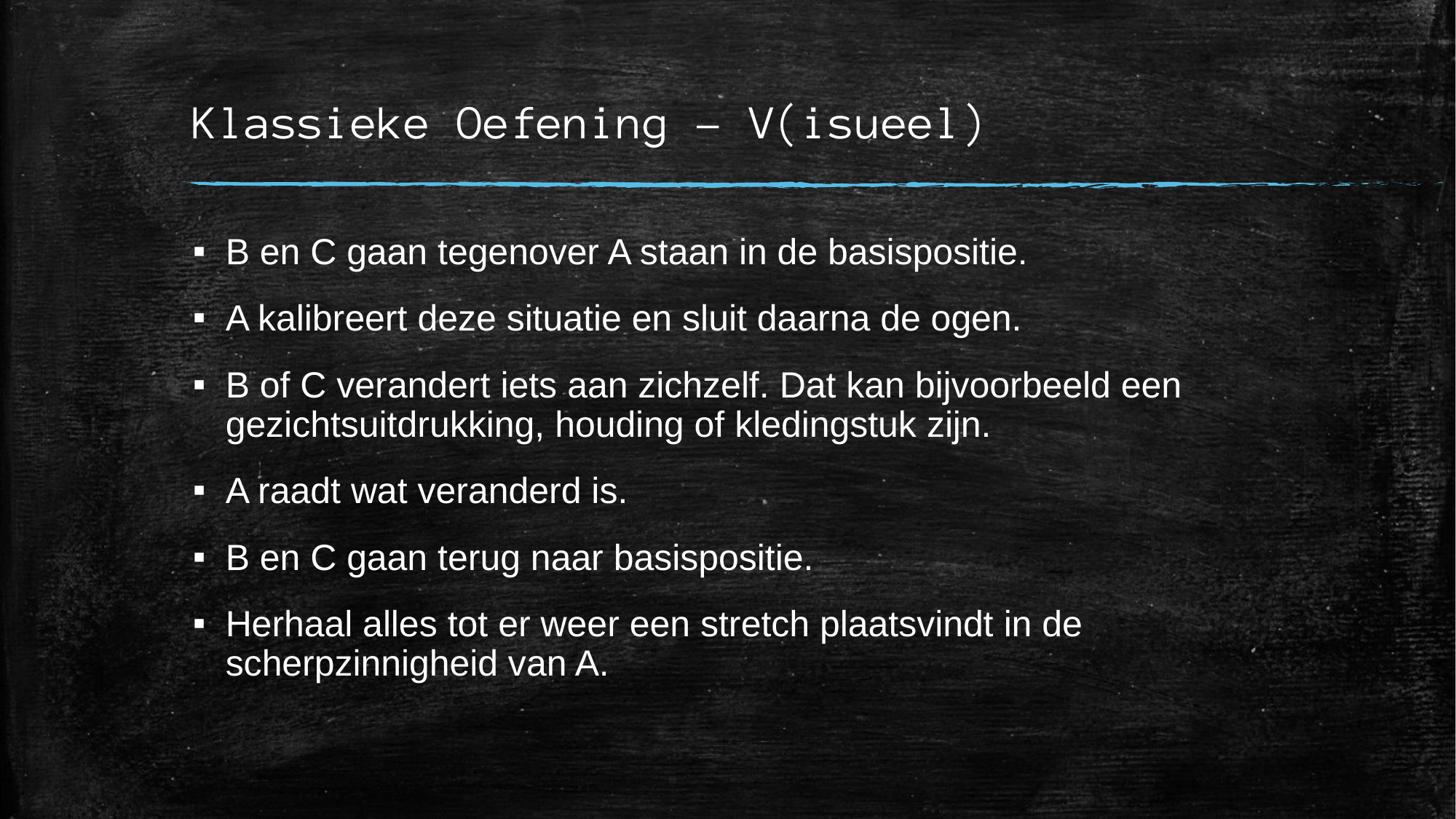

# Klassieke Oefening – V(isueel)
B en C gaan tegenover A staan in de basispositie.
A kalibreert deze situatie en sluit daarna de ogen.
B of C verandert iets aan zichzelf. Dat kan bijvoorbeeld een gezichtsuitdrukking, houding of kledingstuk zijn.
A raadt wat veranderd is.
B en C gaan terug naar basispositie.
Herhaal alles tot er weer een stretch plaatsvindt in de scherpzinnigheid van A.